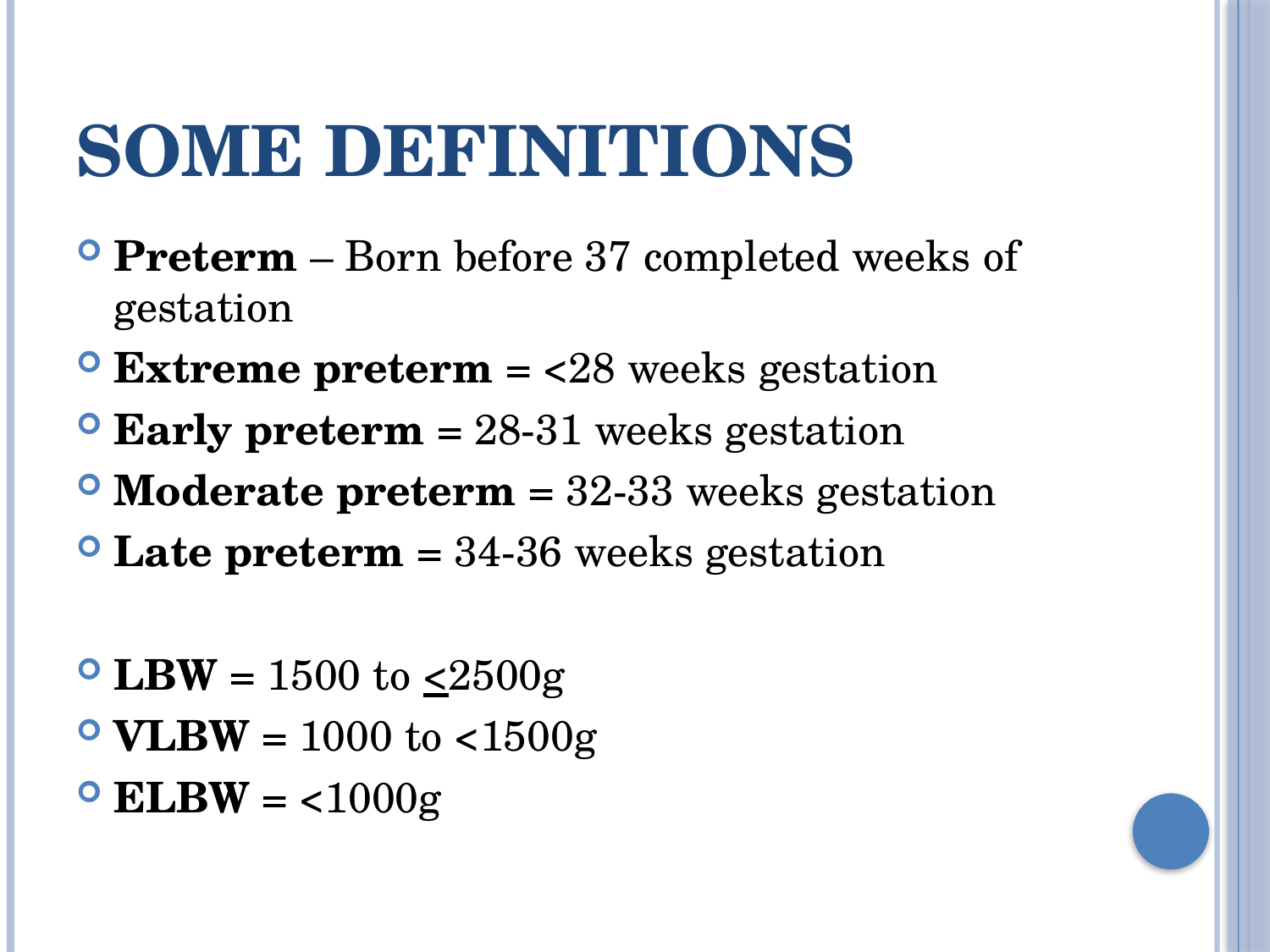

# Some definitions
Preterm – Born before 37 completed weeks of gestation
Extreme preterm = <28 weeks gestation
Early preterm = 28-31 weeks gestation
Moderate preterm = 32-33 weeks gestation
Late preterm = 34-36 weeks gestation

LBW = 1500 to <2500g
VLBW = 1000 to <1500g
ELBW = <1000g